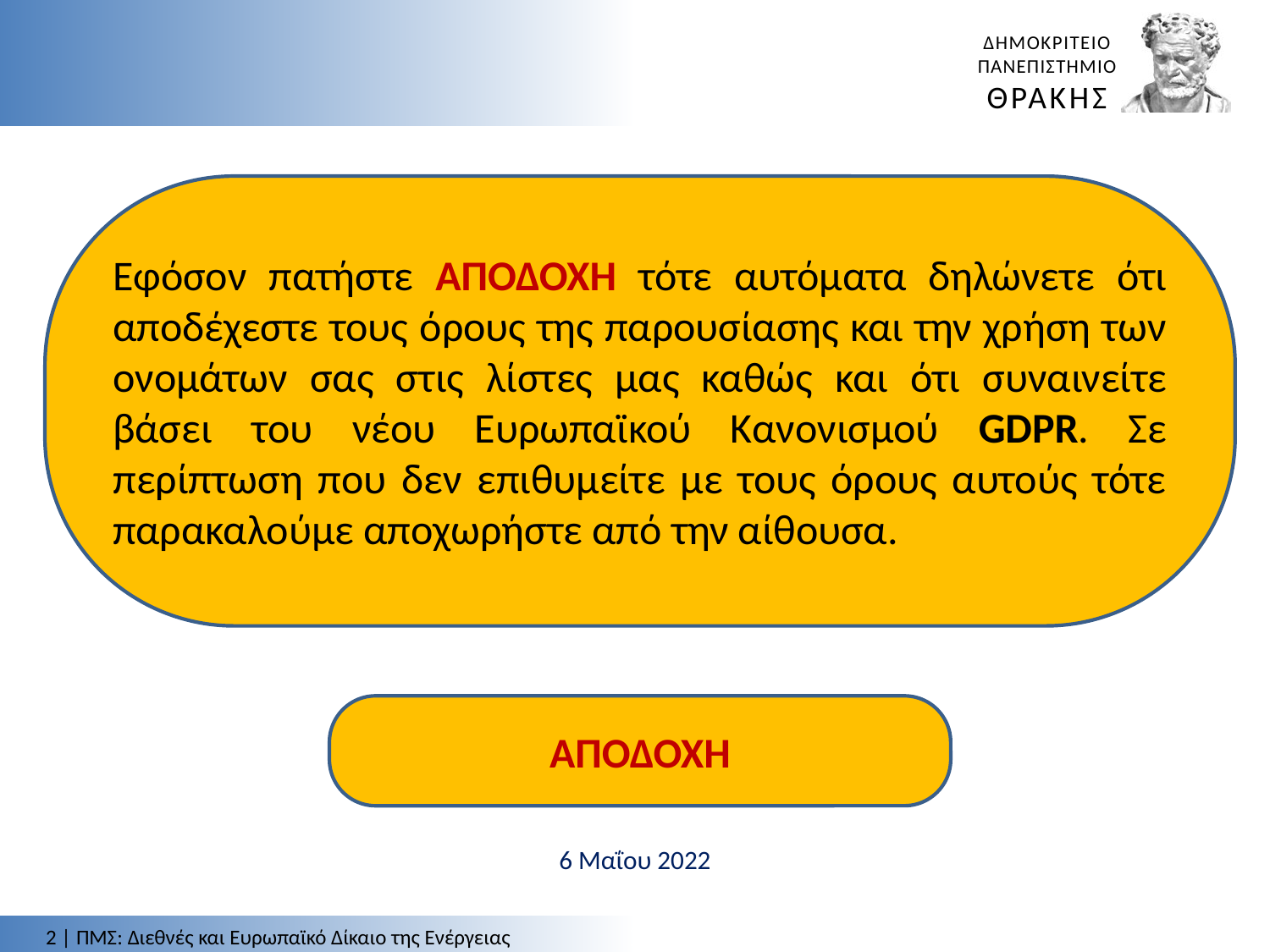

Δημοκρίτειο Πανεπιστήμιο Θράκης
Νομική Σχολή
Μεταπτυχιακό Πρόγραμμα Σπουδών: Διεθνές και Ευρωπαϊκό Δίκαιο της Ενέργειας
Εφόσον πατήστε ΑΠΟΔΟΧΗ τότε αυτόματα δηλώνετε ότι αποδέχεστε τους όρους της παρουσίασης και την χρήση των ονομάτων σας στις λίστες μας καθώς και ότι συναινείτε βάσει του νέου Ευρωπαϊκού Κανονισμού GDPR. Σε περίπτωση που δεν επιθυμείτε με τους όρους αυτούς τότε παρακαλούμε αποχωρήστε από την αίθουσα.
ΑΠΟΔΟΧΗ
Η Επεξεργασία των Ενεργειακών Δεδομένων στα Πλαίσια της Επιστημονικής Έρευνας Μετά την Ισχύ του Γενικού Κανονισμού Προστασίας Προσωπικών Δεδομένων
Αγγελική Ζησιού
Δικηγόρος, LLM., υποψ. διδάκτωρ, Νομική Σχολή, ΔΠΘ

6 Μαΐου 2022